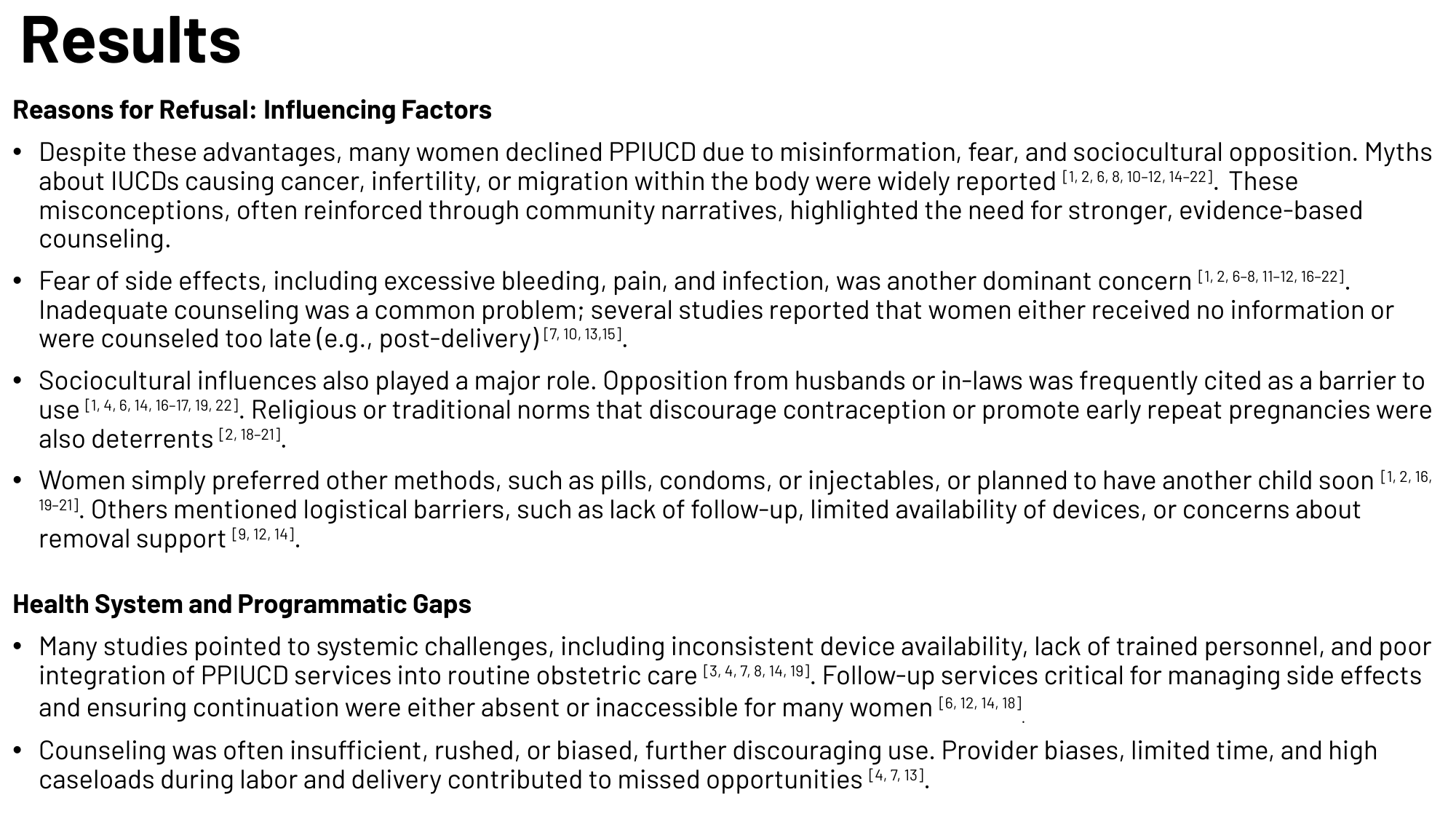

# Results
Reasons for Refusal: Influencing Factors
Despite these advantages, many women declined PPIUCD due to misinformation, fear, and sociocultural opposition. Myths about IUCDs causing cancer, infertility, or migration within the body were widely reported [1, 2, 6, 8, 10–12, 14–22].  These misconceptions, often reinforced through community narratives, highlighted the need for stronger, evidence-based counseling.
Fear of side effects, including excessive bleeding, pain, and infection, was another dominant concern [1, 2, 6–8, 11–12, 16–22]. Inadequate counseling was a common problem; several studies reported that women either received no information or were counseled too late (e.g., post-delivery) [7, 10, 13,15].
Sociocultural influences also played a major role. Opposition from husbands or in-laws was frequently cited as a barrier to use [1, 4, 6, 14, 16–17, 19, 22]. Religious or traditional norms that discourage contraception or promote early repeat pregnancies were also deterrents [2, 18–21].
Women simply preferred other methods, such as pills, condoms, or injectables, or planned to have another child soon [1, 2, 16, 19–21]. Others mentioned logistical barriers, such as lack of follow-up, limited availability of devices, or concerns about removal support [9, 12, 14].
Health System and Programmatic Gaps
Many studies pointed to systemic challenges, including inconsistent device availability, lack of trained personnel, and poor integration of PPIUCD services into routine obstetric care [3, 4, 7, 8, 14, 19]. Follow-up services critical for managing side effects and ensuring continuation were either absent or inaccessible for many women [6, 12, 14, 18].
Counseling was often insufficient, rushed, or biased, further discouraging use. Provider biases, limited time, and high caseloads during labor and delivery contributed to missed opportunities [4, 7, 13].